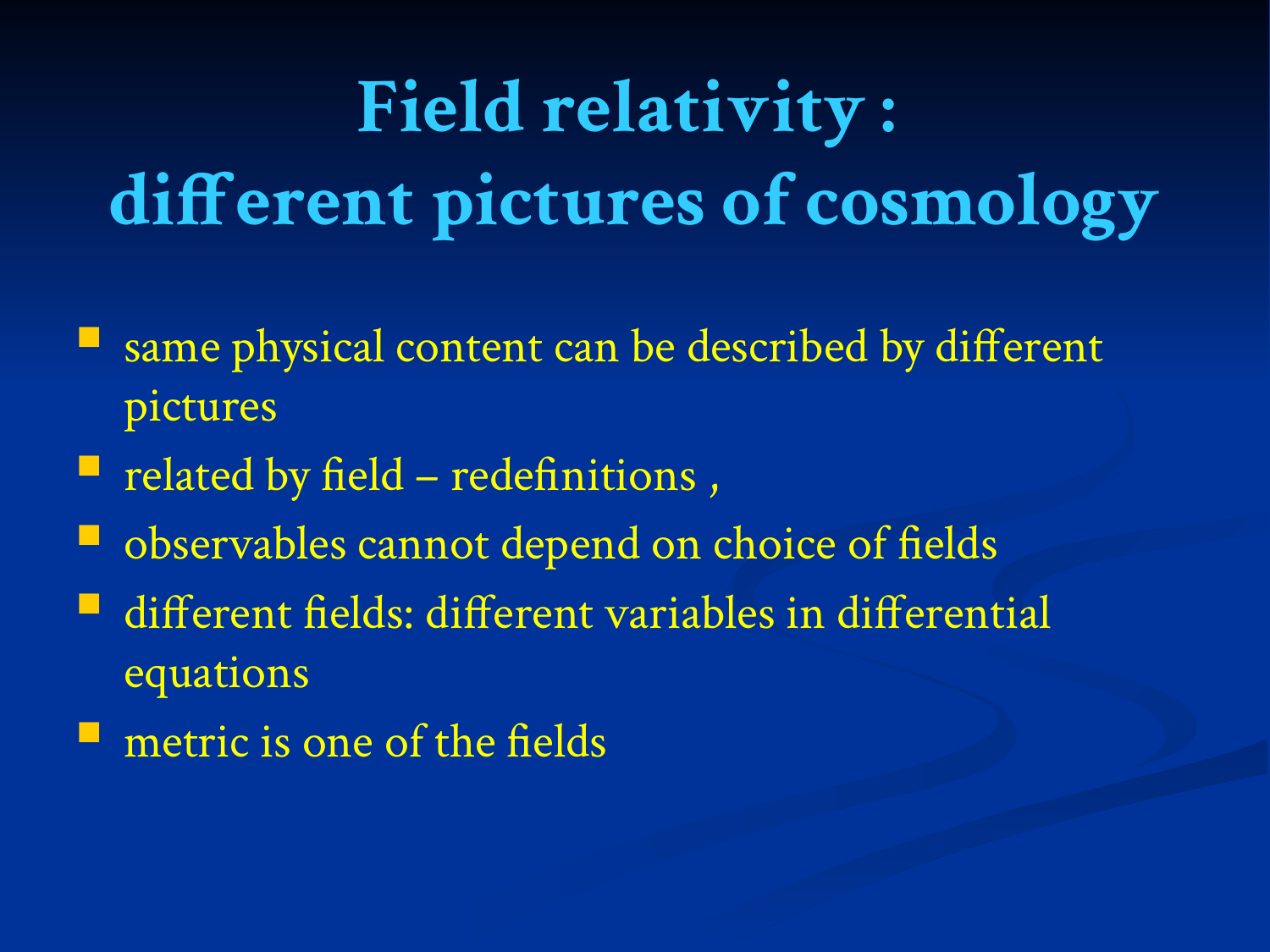

Field relativity :
different pictures of cosmology
same physical content can be described by different pictures
related by field – redefinitions ,
observables cannot depend on choice of fields
different fields: different variables in differential equations
metric is one of the fields